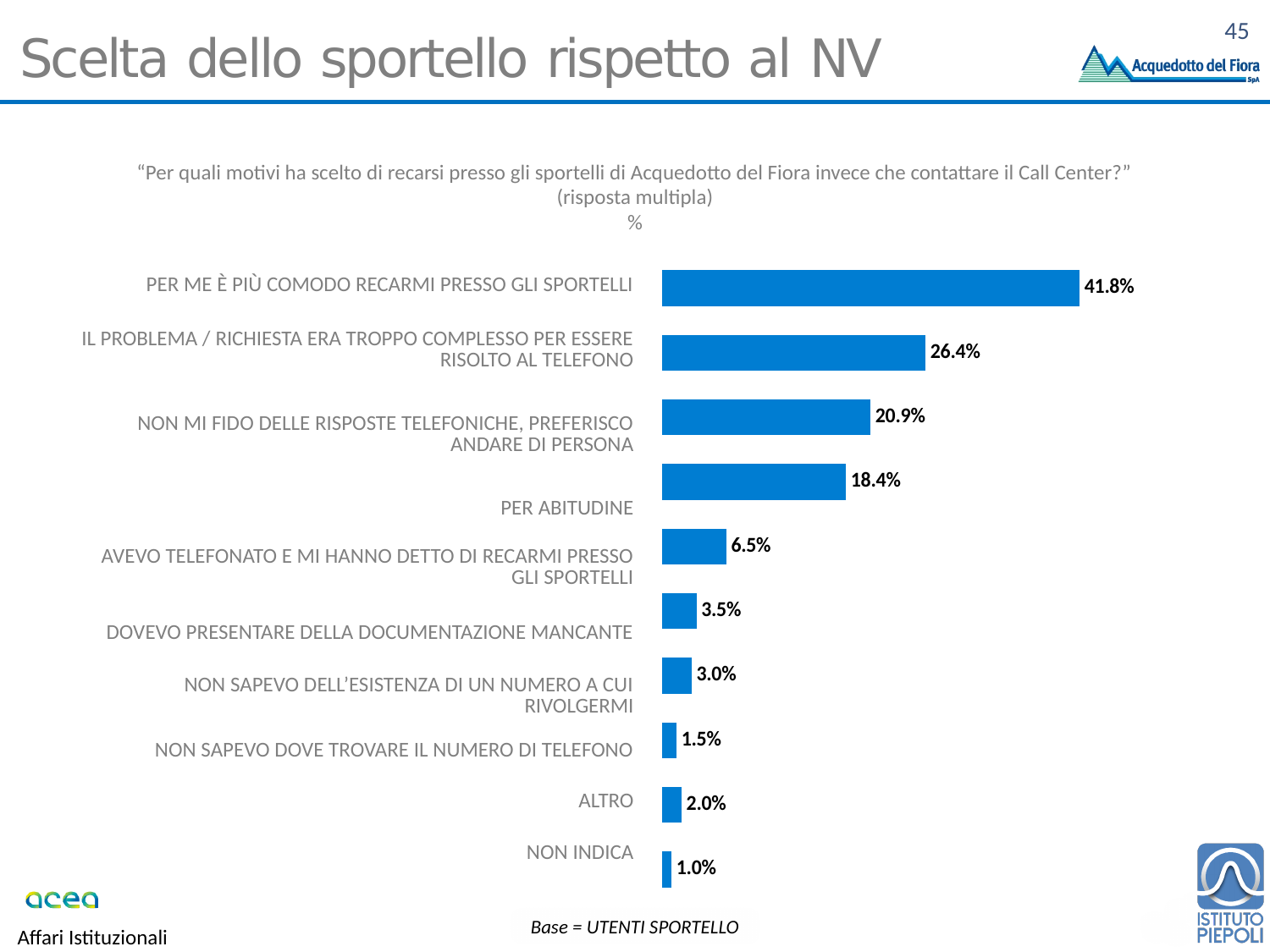

# Scelta dello sportello rispetto al NV
“Per quali motivi ha scelto di recarsi presso gli sportelli di Acquedotto del Fiora invece che contattare il Call Center?”
(risposta multipla)
%

### Chart

| Category | Per nulla |
|---|---|
| Per me è più comodo recarmi presso gli sportelli | 0.417910447761194 |
| Il problema / richiesta era troppo complesso per essere risolto al telefono | 0.26368159203980107 |
| Non mi fido delle risposte telefoniche, preferisco andare di persona | 0.20895522388059704 |
| Per abitudine | 0.18407960199004975 |
| Avevo telefonato e mi hanno detto di recarmi presso gli sportelli | 0.0646766169154229 |
| Dovevo presentare della documentazione mancante | 0.03482587064676618 |
| Non sapevo dell’esistenza di un numero a cui rivolgermi | 0.029850746268656712 |
| Non sapevo dove trovare il numero di telefono | 0.014925373134328358 |
| Altro | 0.019900497512437818 |
| (Non sa) | 0.009950248756218909 |
| PER ME È PIÙ COMODO RECARMI PRESSO GLI SPORTELLI |
| --- |
| IL PROBLEMA / RICHIESTA ERA TROPPO COMPLESSO PER ESSERE RISOLTO AL TELEFONO |
| NON MI FIDO DELLE RISPOSTE TELEFONICHE, PREFERISCO ANDARE DI PERSONA |
| PER ABITUDINE |
| AVEVO TELEFONATO E MI HANNO DETTO DI RECARMI PRESSO GLI SPORTELLI |
| DOVEVO PRESENTARE DELLA DOCUMENTAZIONE MANCANTE |
| NON SAPEVO DELL’ESISTENZA DI UN NUMERO A CUI RIVOLGERMI |
| NON SAPEVO DOVE TROVARE IL NUMERO DI TELEFONO |
| ALTRO |
| NON INDICA |
Base = UTENTI SPORTELLO